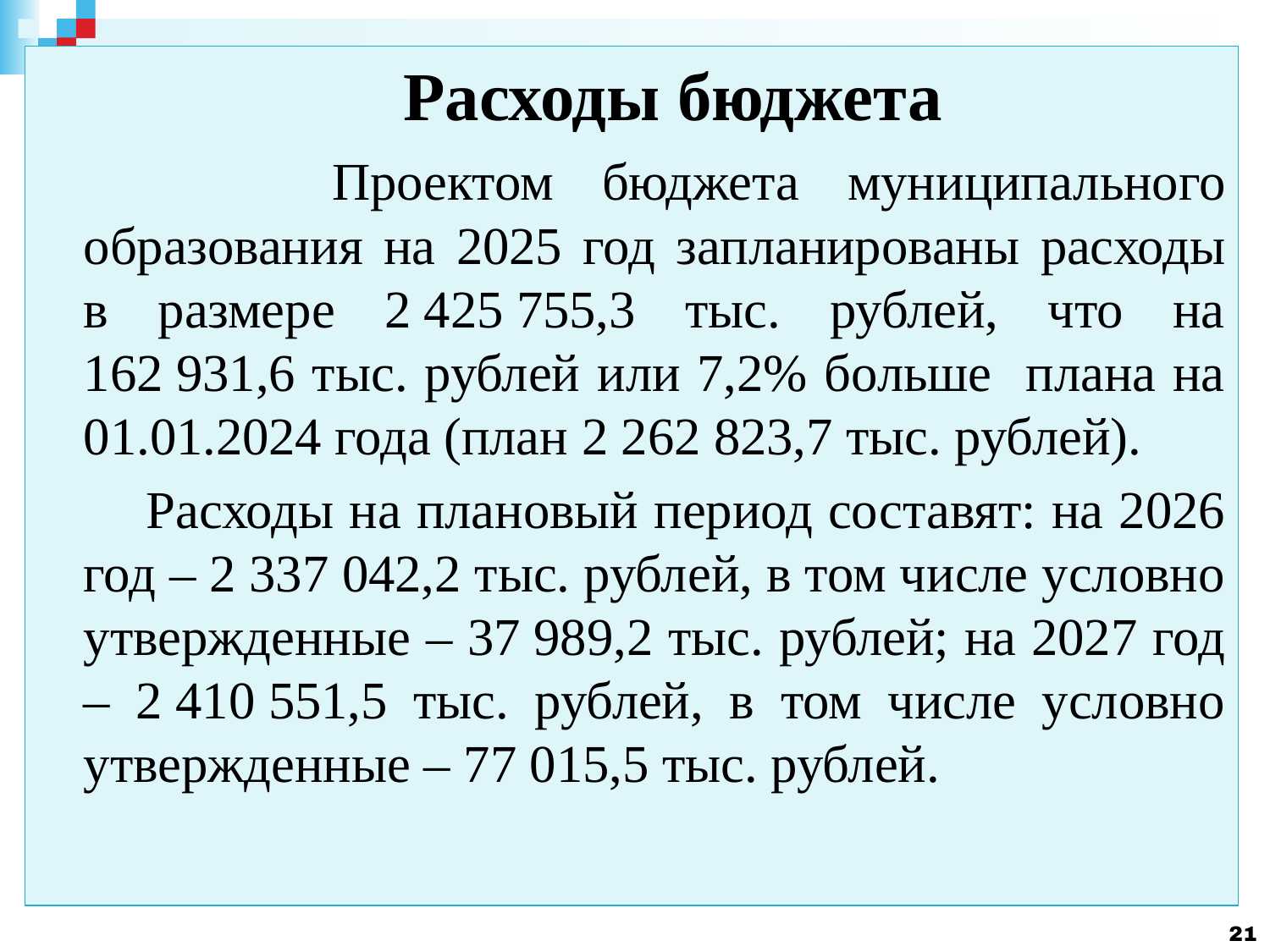

Расходы бюджета
      Проектом бюджета муниципального образования на 2025 год запланированы расходы в размере 2 425 755,3 тыс. рублей, что на 162 931,6 тыс. рублей или 7,2% больше  плана на 01.01.2024 года (план 2 262 823,7 тыс. рублей).
       Расходы на плановый период составят: на 2026 год – 2 337 042,2 тыс. рублей, в том числе условно утвержденные – 37 989,2 тыс. рублей; на 2027 год – 2 410 551,5 тыс. рублей, в том числе условно утвержденные – 77 015,5 тыс. рублей.

21